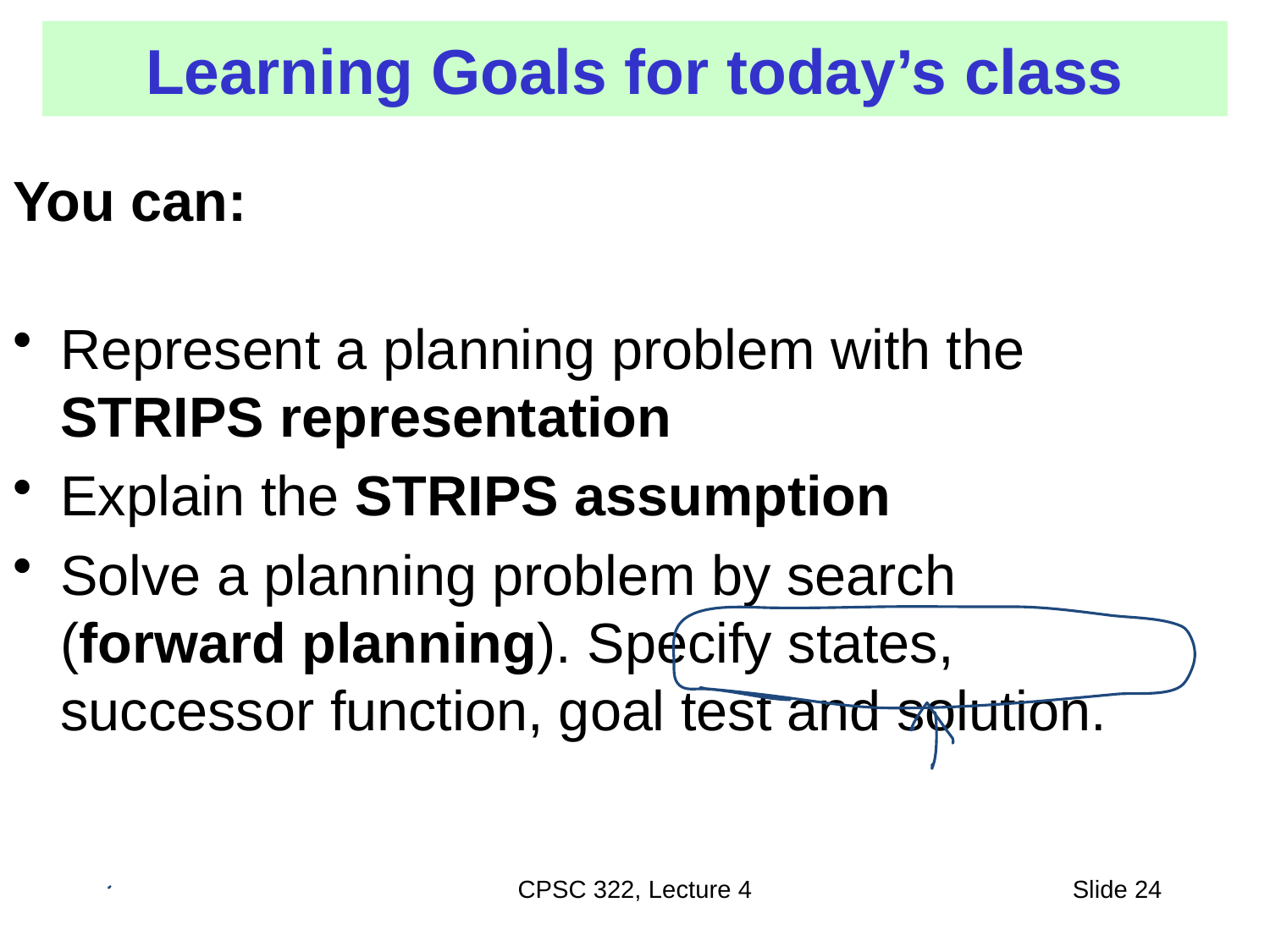

# Learning Goals for today’s class
You can:

Represent a planning problem with the STRIPS representation
Explain the STRIPS assumption
Solve a planning problem by search  (forward planning). Specify states, successor function, goal test and solution.

CPSC 322, Lecture 4
Slide 24